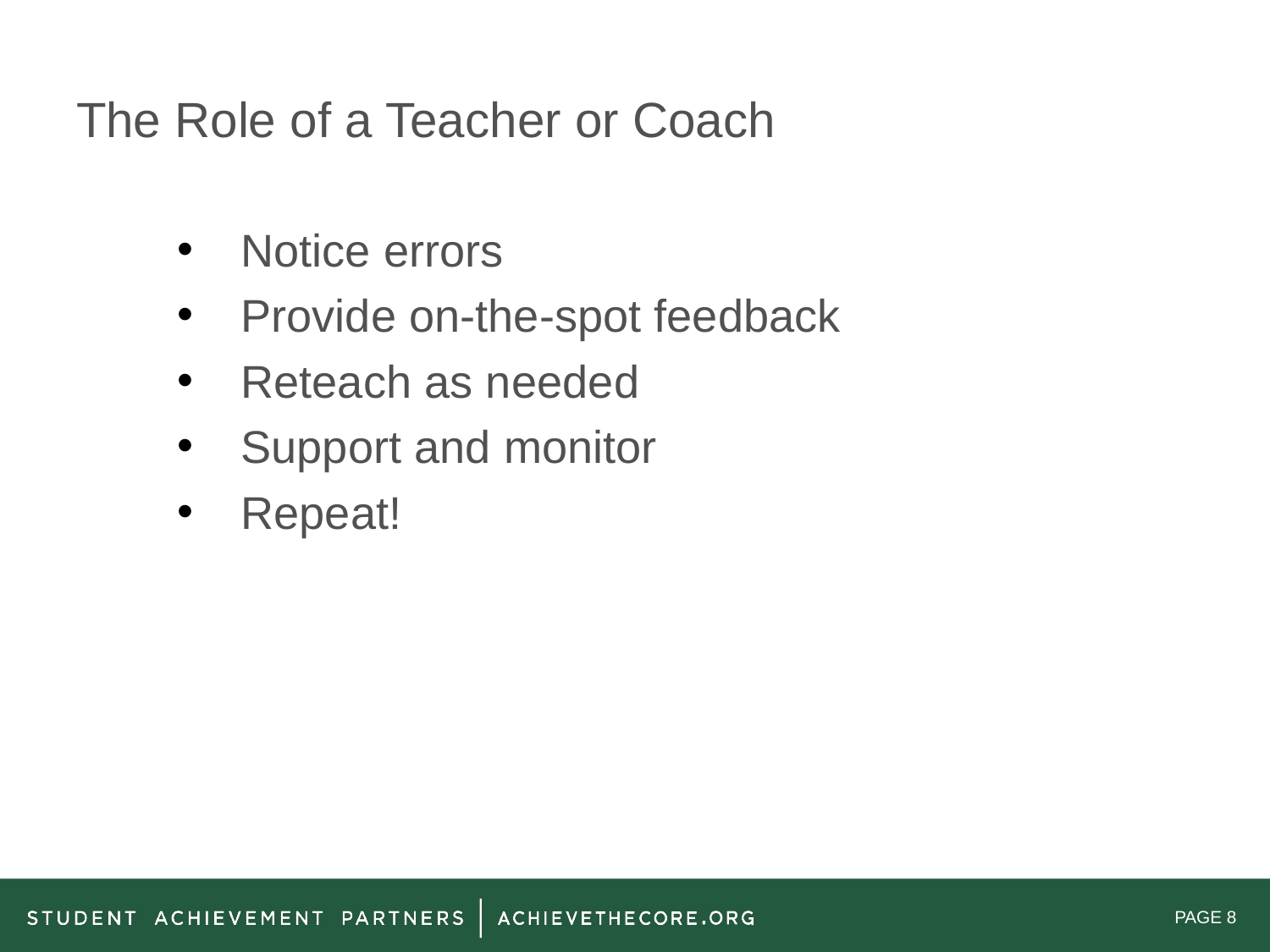

# The Role of a Teacher or Coach
Notice errors
Provide on-the-spot feedback
Reteach as needed
Support and monitor
Repeat!